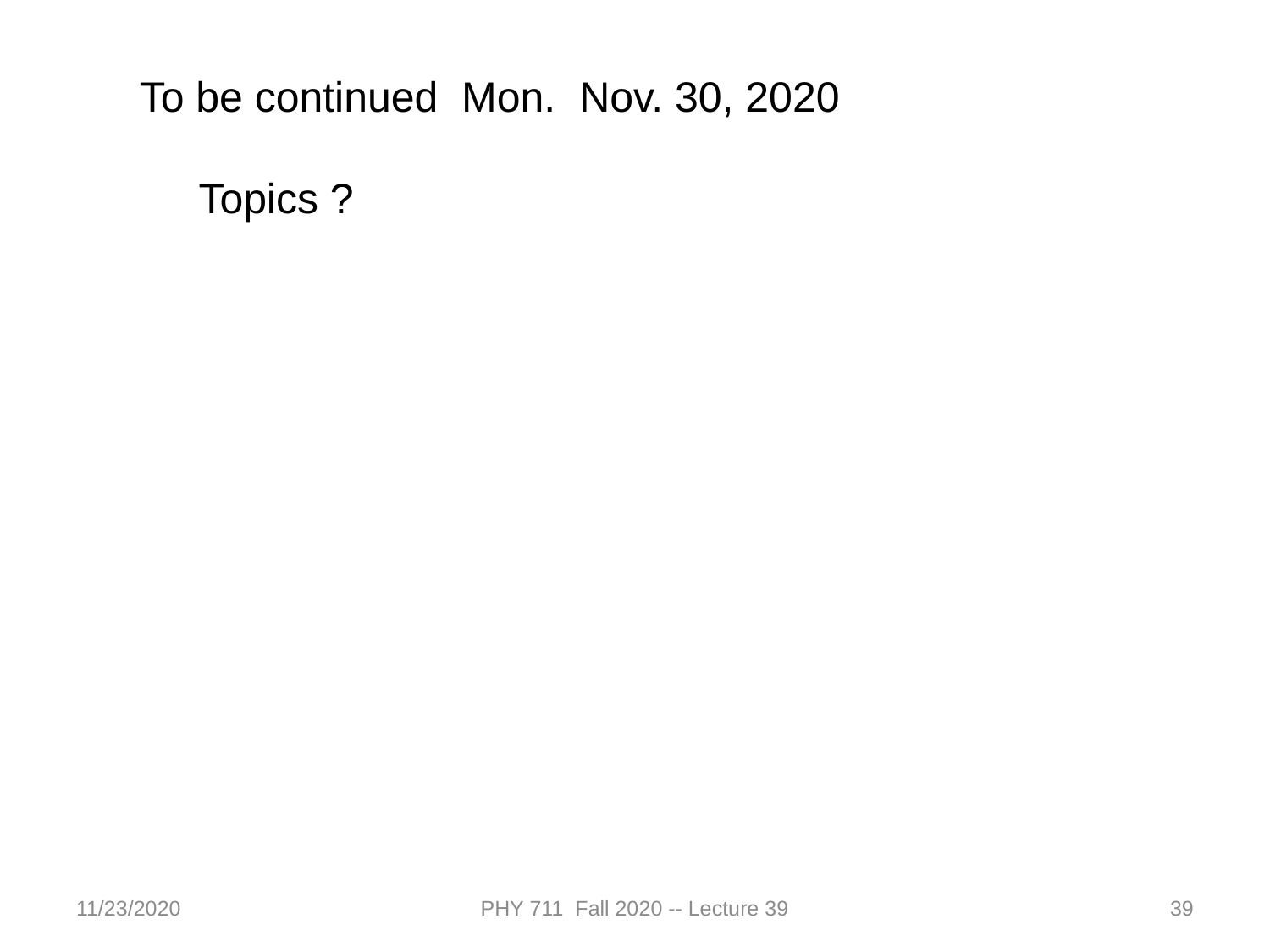

To be continued  Mon.  Nov. 30, 2020

     Topics ?
11/23/2020
PHY 711  Fall 2020 -- Lecture 39
39